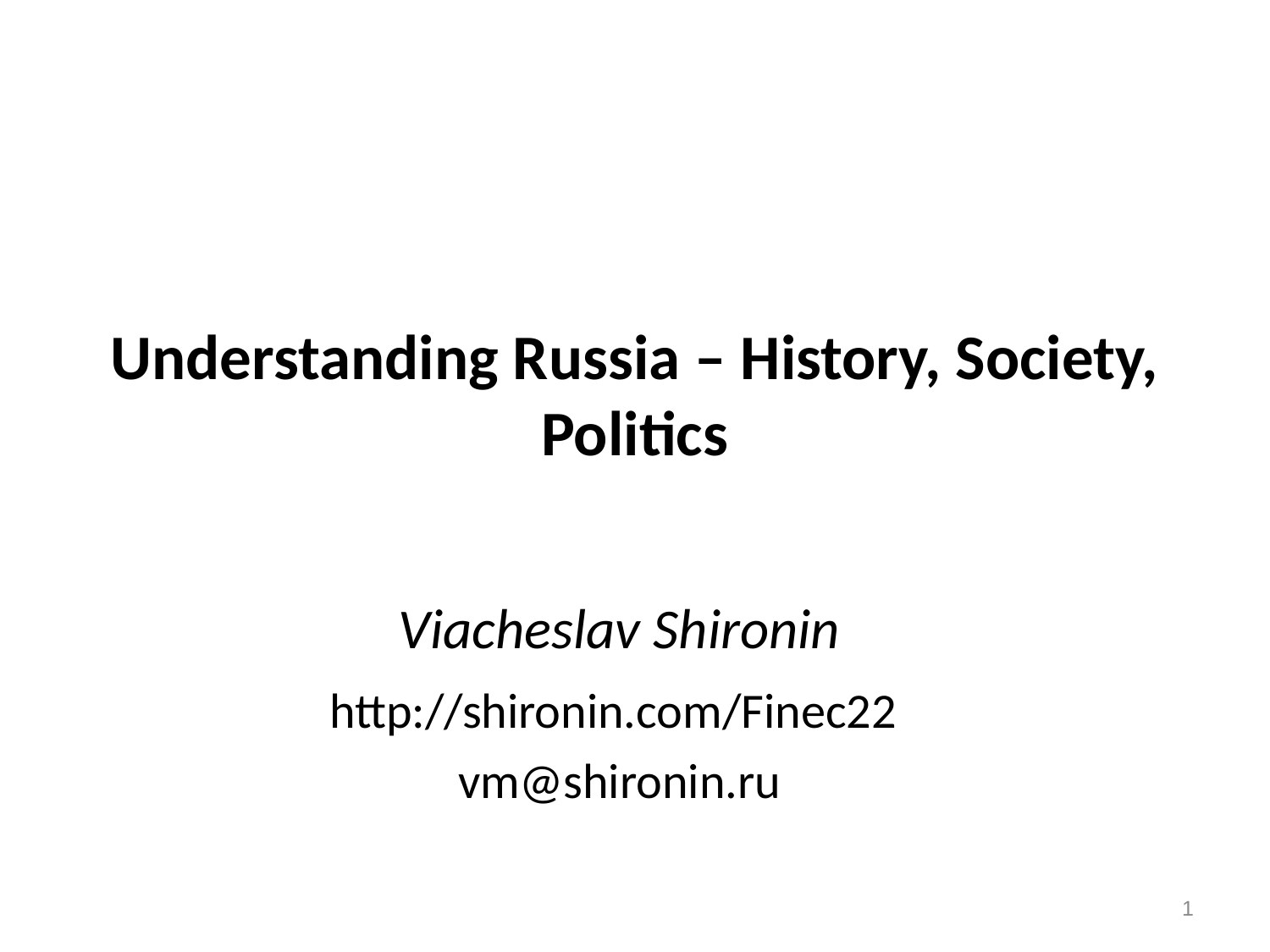

# Understanding Russia – History, Society, Politics
Viacheslav Shironin
http://shironin.com/Finec22
vm@shironin.ru
1